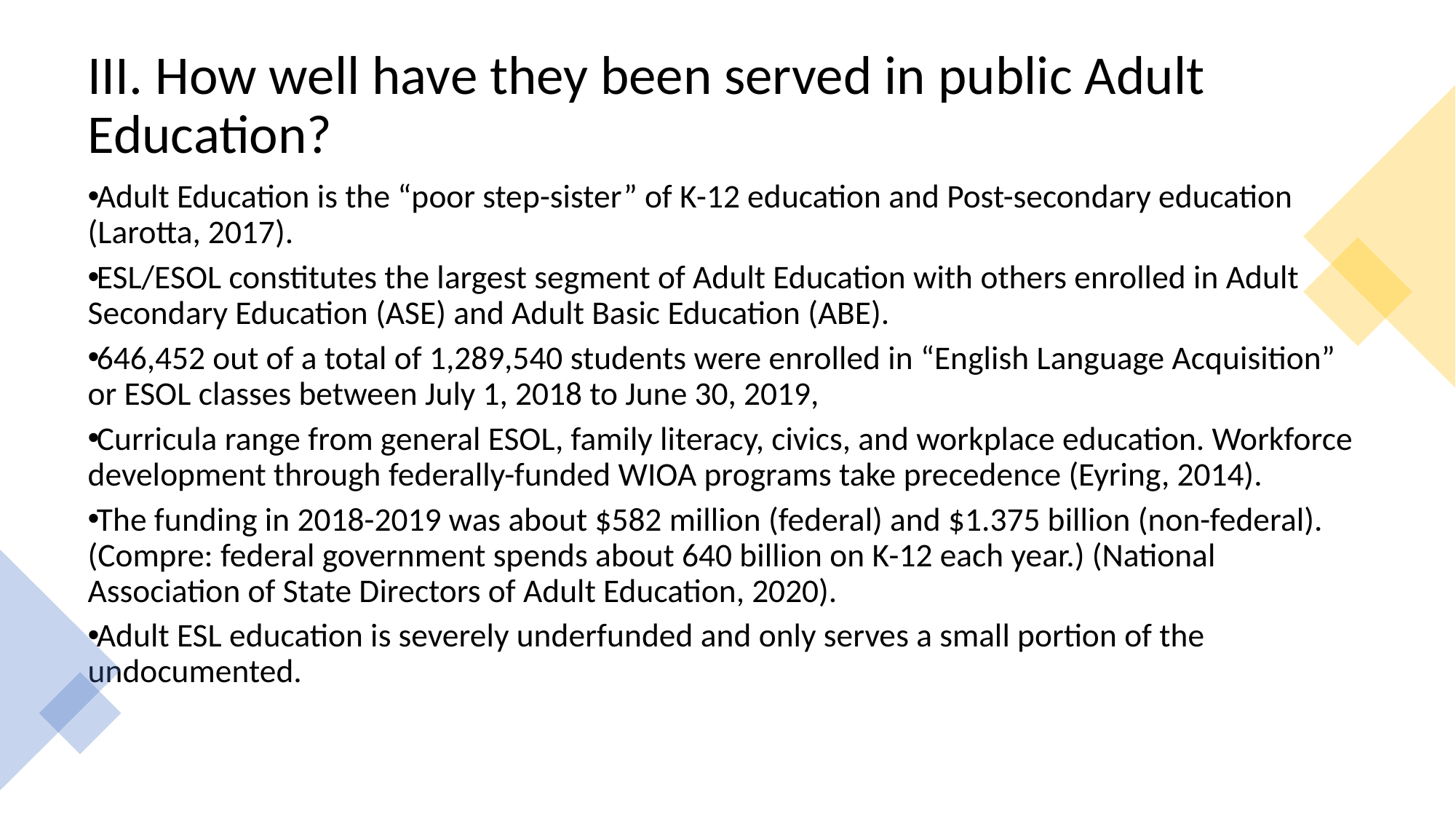

# III. How well have they been served in public Adult Education?

Adult Education is the “poor step-sister” of K-12 education and Post-secondary education (Larotta, 2017).
ESL/ESOL constitutes the largest segment of Adult Education with others enrolled in Adult Secondary Education (ASE) and Adult Basic Education (ABE).
646,452 out of a total of 1,289,540 students were enrolled in “English Language Acquisition” or ESOL classes between July 1, 2018 to June 30, 2019,
Curricula range from general ESOL, family literacy, civics, and workplace education. Workforce development through federally-funded WIOA programs take precedence (Eyring, 2014).
The funding in 2018-2019 was about $582 million (federal) and $1.375 billion (non-federal). (Compre: federal government spends about 640 billion on K-12 each year.) (National Association of State Directors of Adult Education, 2020).
Adult ESL education is severely underfunded and only serves a small portion of the undocumented.